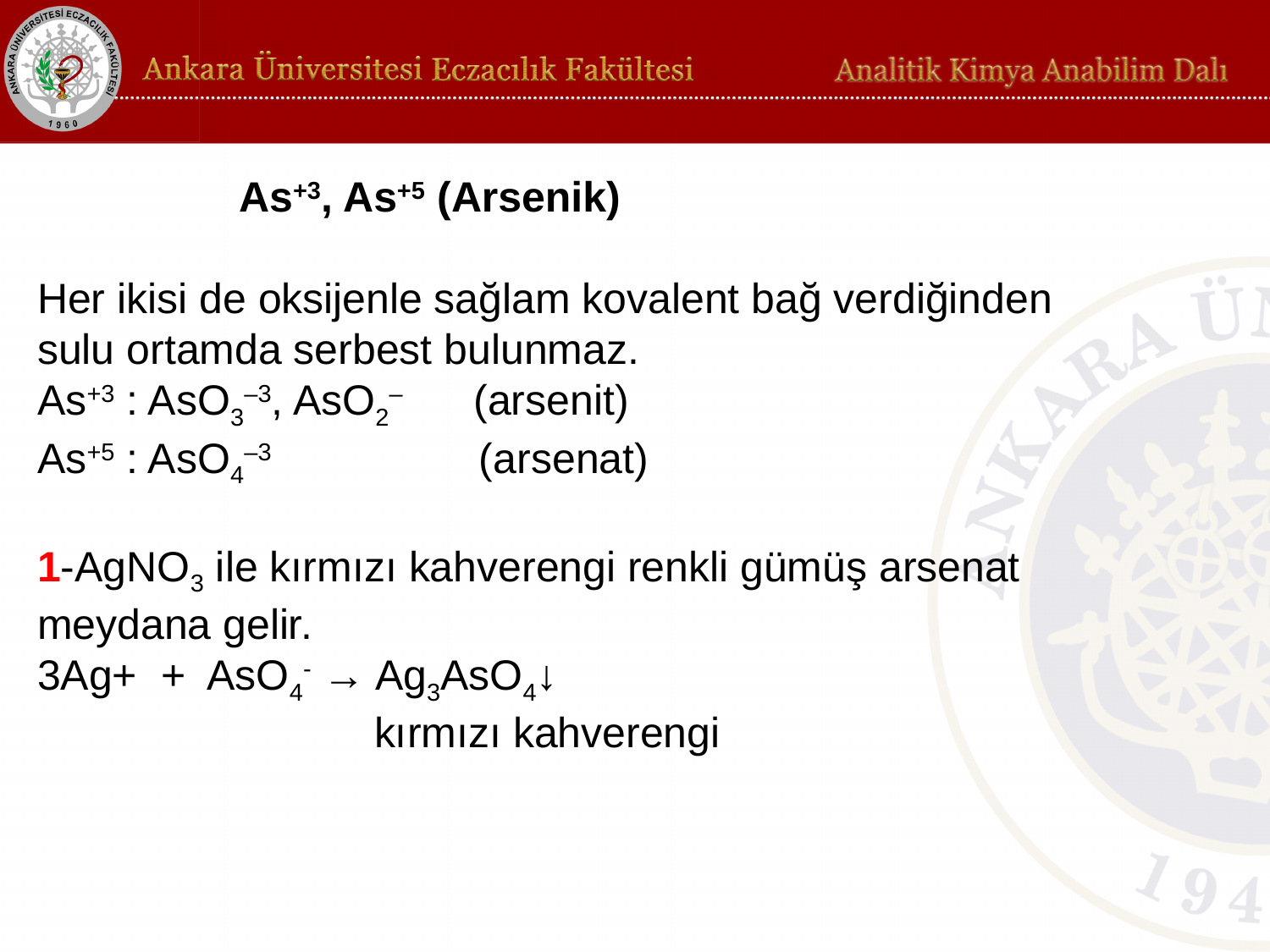

As+3, As+5 (Arsenik)

Her ikisi de oksijenle sağlam kovalent bağ verdiğinden sulu ortamda serbest bulunmaz.
As+3 : AsO3–3, AsO2–      (arsenit)
As+5 : AsO4–3                  (arsenat)

1-AgNO3 ile kırmızı kahverengi renkli gümüş arsenat meydana gelir.
3Ag+  +  AsO4- → Ag3AsO4↓
		       kırmızı kahverengi